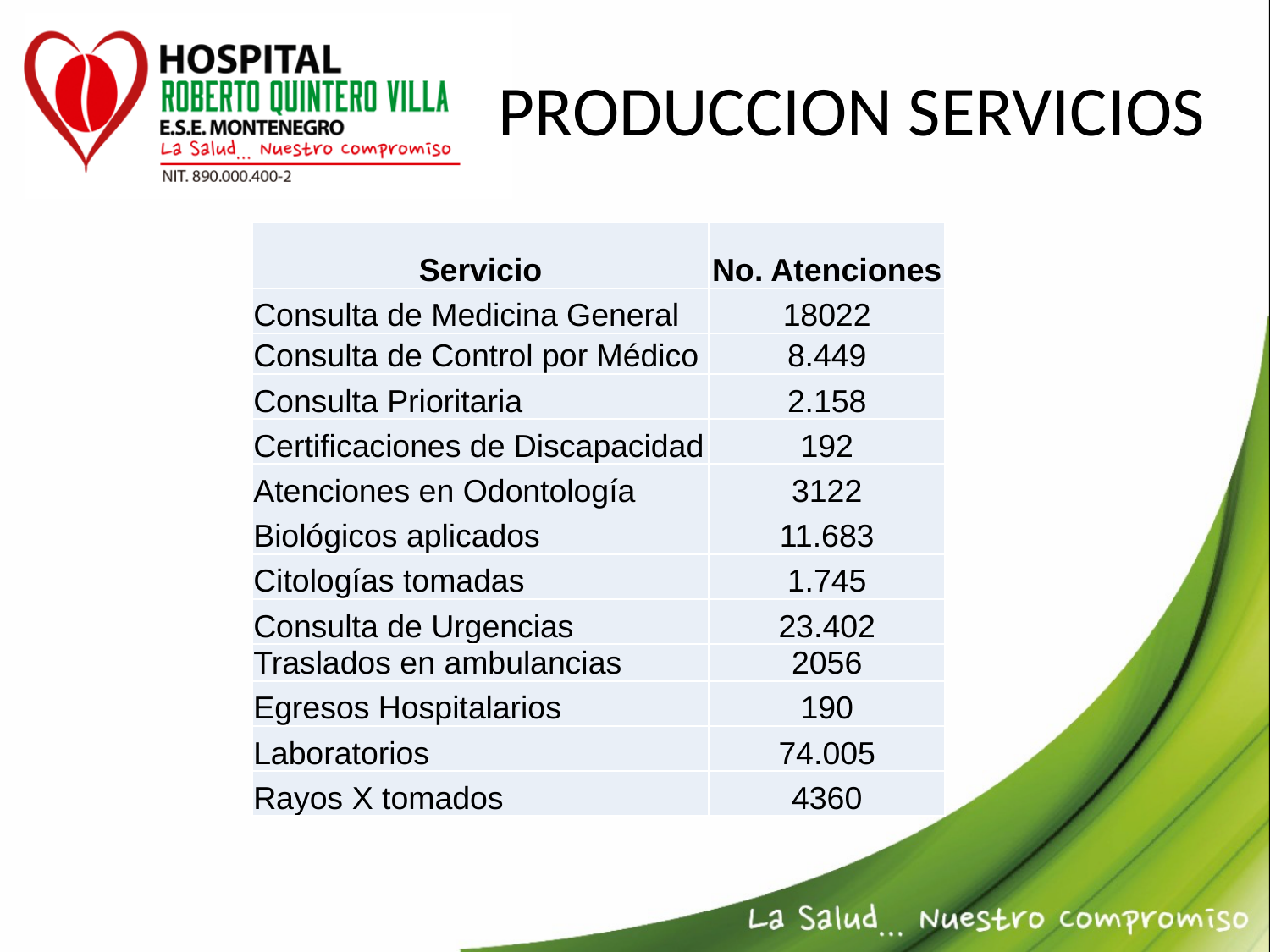

# PRODUCCION SERVICIOS
| Servicio | No. Atenciones |
| --- | --- |
| Consulta de Medicina General | 18022 |
| Consulta de Control por Médico | 8.449 |
| Consulta Prioritaria | 2.158 |
| Certificaciones de Discapacidad | 192 |
| Atenciones en Odontología | 3122 |
| Biológicos aplicados | 11.683 |
| Citologías tomadas | 1.745 |
| Consulta de Urgencias | 23.402 |
| Traslados en ambulancias | 2056 |
| Egresos Hospitalarios | 190 |
| Laboratorios | 74.005 |
| Rayos X tomados | 4360 |